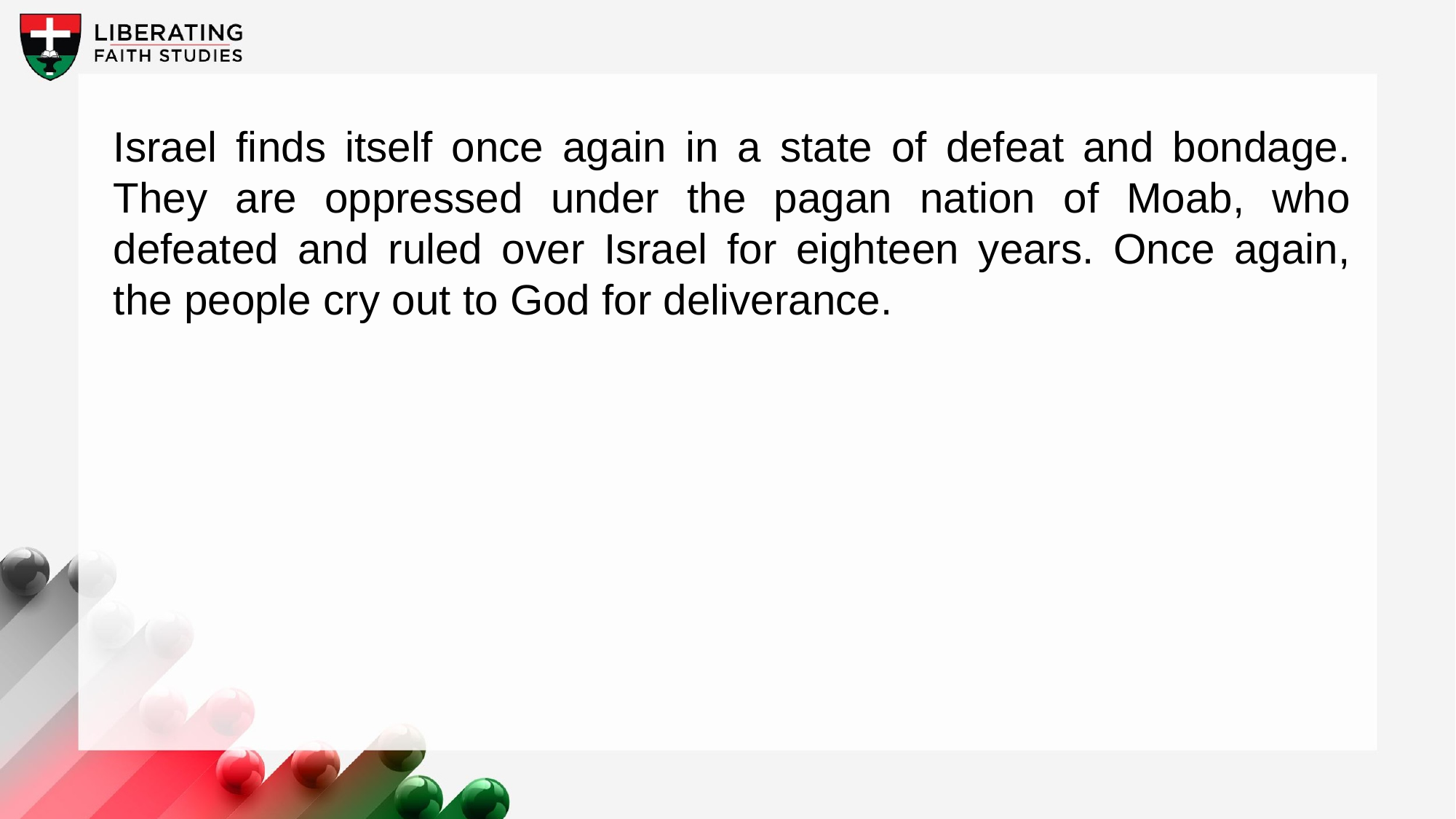

Israel finds itself once again in a state of defeat and bondage. They are oppressed under the pagan nation of Moab, who defeated and ruled over Israel for eighteen years. Once again, the people cry out to God for deliverance.